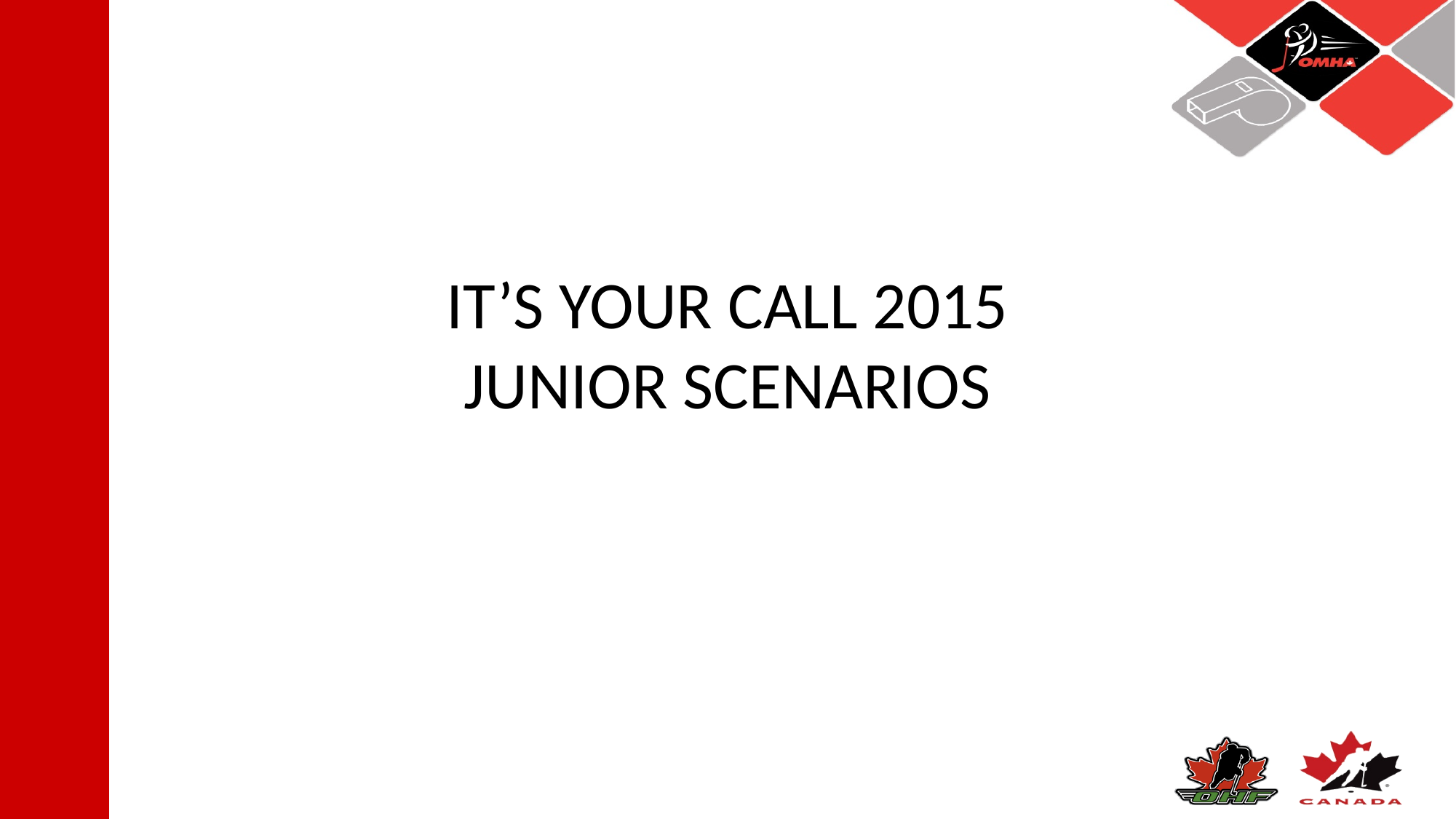

# IT’S YOUR CALL 2015 JUNIOR SCENARIOS